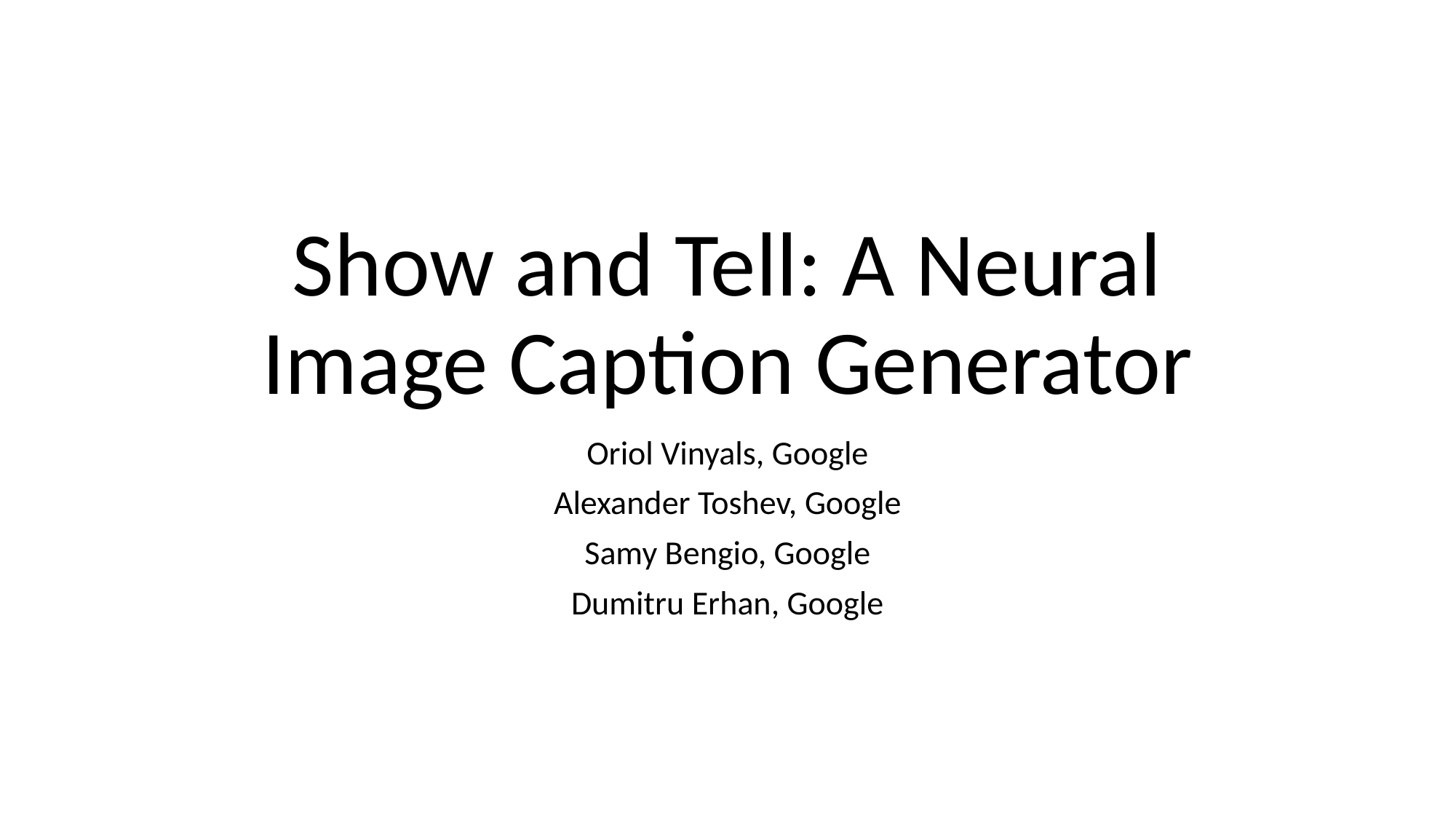

# Show and Tell: A Neural Image Caption Generator
Oriol Vinyals, Google
Alexander Toshev, Google
Samy Bengio, Google
Dumitru Erhan, Google